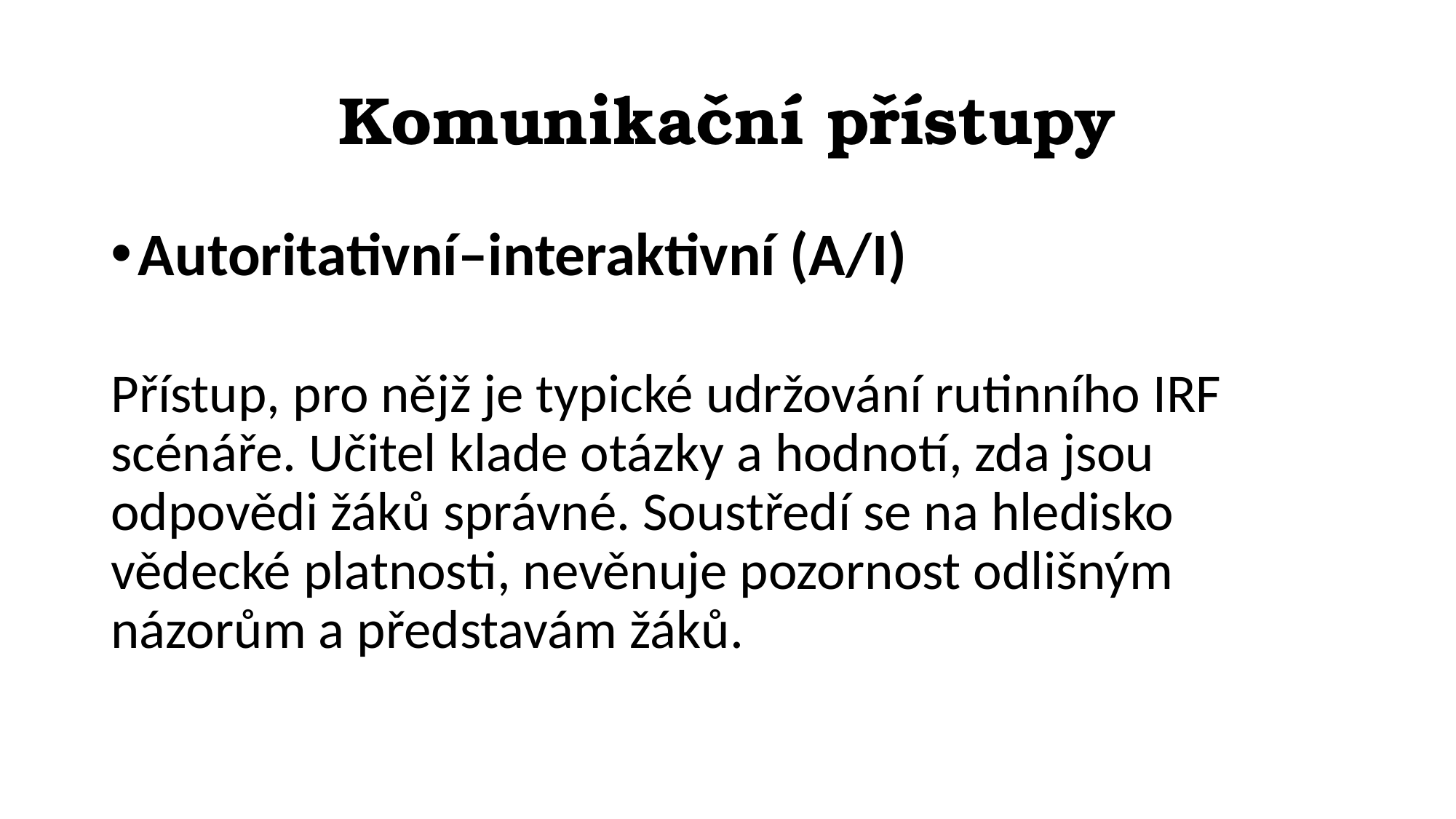

# Komunikační přístupy
Autoritativní–interaktivní (A/I)

Přístup, pro nějž je typické udržování rutinního IRF scénáře. Učitel klade otázky a hodnotí, zda jsou odpovědi žáků správné. Soustředí se na hledisko vědecké platnosti, nevěnuje pozornost odlišným názorům a představám žáků.